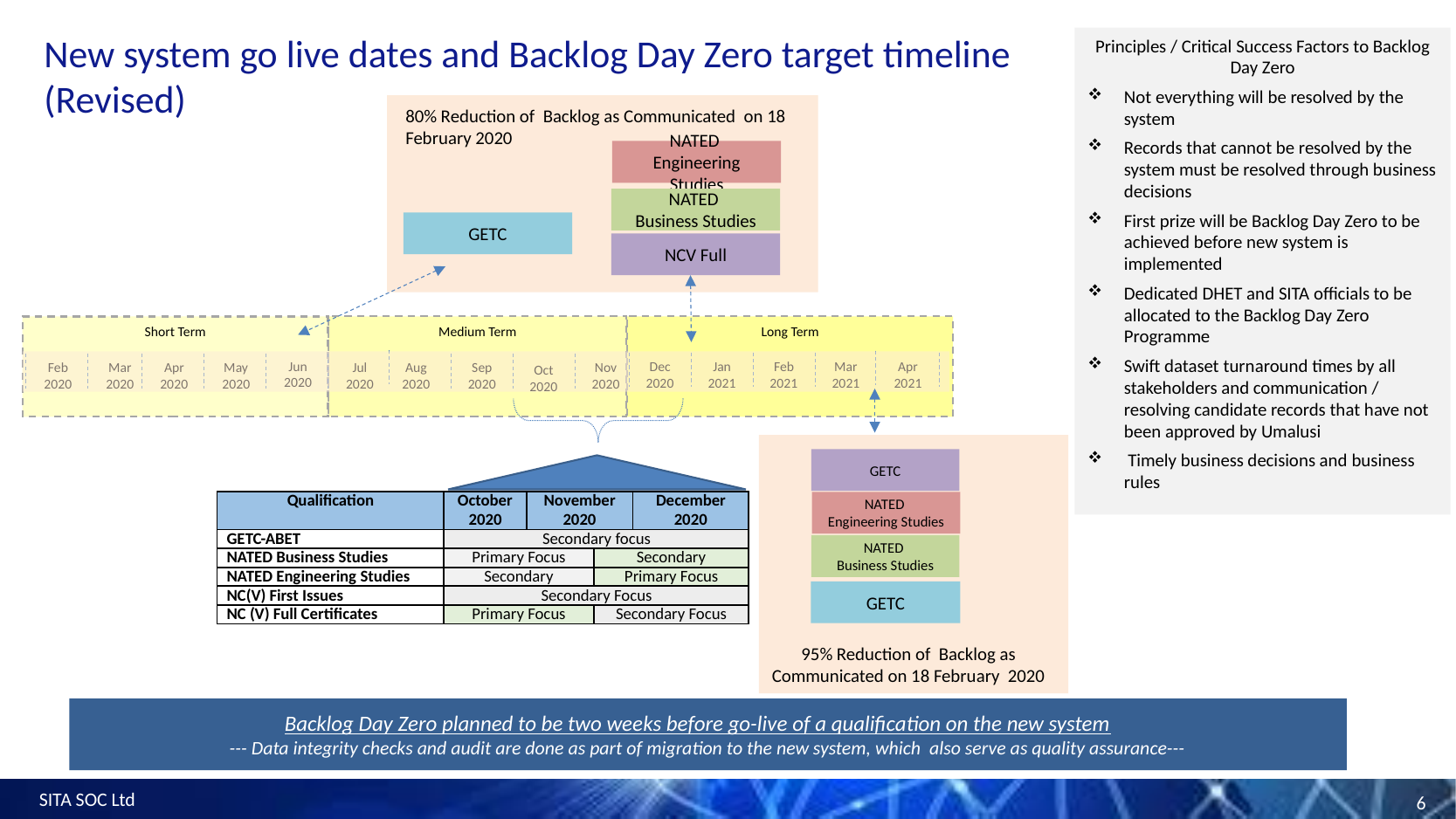

# New system go live dates and Backlog Day Zero target timeline (Revised)
Principles / Critical Success Factors to Backlog Day Zero
Not everything will be resolved by the system
Records that cannot be resolved by the system must be resolved through business decisions
First prize will be Backlog Day Zero to be achieved before new system is implemented
Dedicated DHET and SITA officials to be allocated to the Backlog Day Zero Programme
Swift dataset turnaround times by all stakeholders and communication / resolving candidate records that have not been approved by Umalusi
 Timely business decisions and business rules

80% Reduction of  Backlog as Communicated  on 18 February 2020
NATED
Engineering Studies
NATED
Business Studies
GETC
NCV Full
Medium Term
Long Term
Short Term

Jun
2020

Dec
2020
Jan
2021
Feb
2021
Apr
2021

Mar
2021
Feb
2020
Mar
2020
Apr
2020
May
2020
Jul
2020
Aug
2020
Sep
2020
Nov
2020
Oct
2020

GETC

| Qualification | October 2020 | November 2020 |  | December 2020 |
| --- | --- | --- | --- | --- |
| GETC-ABET | Secondary focus |  |  |  |
| NATED Business Studies | Primary Focus |  | Secondary |  |
| NATED Engineering Studies | Secondary |  | Primary Focus |  |
| NC(V) First Issues | Secondary Focus |  |  |  |
| NC (V) Full Certificates | Primary Focus |  | Secondary Focus |  |
NATED
Engineering Studies
NATED
Business Studies
GETC
95% Reduction of  Backlog as Communicated on 18 February  2020
Backlog Day Zero planned to be two weeks before go-live of a qualification on the new system
--- Data integrity checks and audit are done as part of migration to the new system, which  also serve as quality assurance---